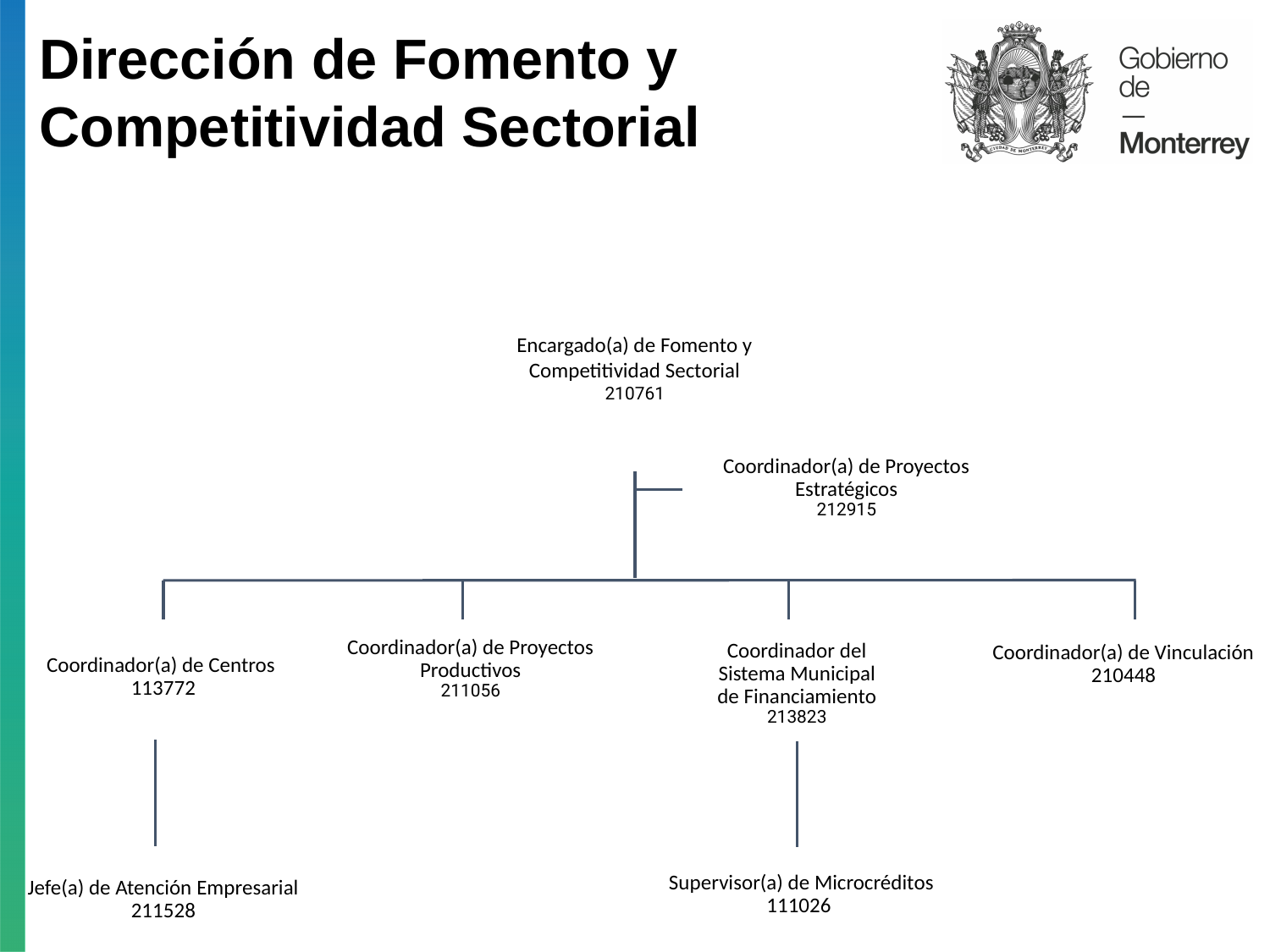

Dirección de Fomento y Competitividad Sectorial
Encargado(a) de Fomento y Competitividad Sectorial
210761

Coordinador(a) de Proyectos Estratégicos
212915

Coordinador(a) de Proyectos Productivos
211056

Coordinador del Sistema Municipal de Financiamiento
213823
Coordinador(a) de Centros
113772

Coordinador(a) de Vinculación
210448

Supervisor(a) de Microcréditos
111026

Jefe(a) de Atención Empresarial
211528